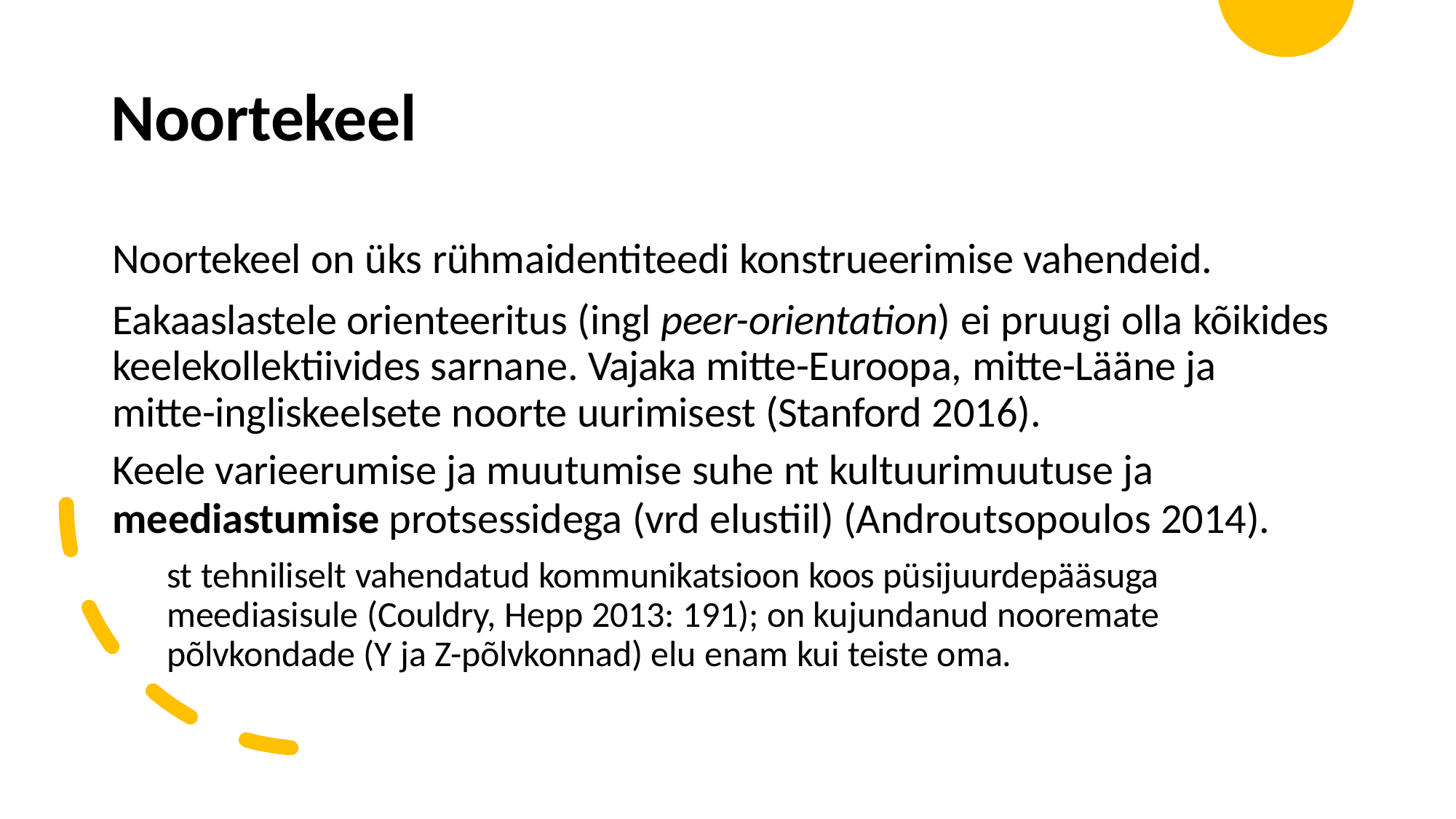

# Noortekeel
Noortekeel on üks rühmaidentiteedi konstrueerimise vahendeid.
Eakaaslastele orienteeritus (ingl peer-orientation) ei pruugi olla kõikides  keelekollektiivides sarnane. Vajaka mitte-Euroopa, mitte-Lääne ja
mitte-ingliskeelsete noorte uurimisest (Stanford 2016).
Keele varieerumise ja muutumise suhe nt kultuurimuutuse ja
meediastumise protsessidega (vrd elustiil) (Androutsopoulos 2014).
st tehniliselt vahendatud kommunikatsioon koos püsijuurdepääsuga  meediasisule (Couldry, Hepp 2013: 191); on kujundanud nooremate  põlvkondade (Y ja Z-põlvkonnad) elu enam kui teiste oma.